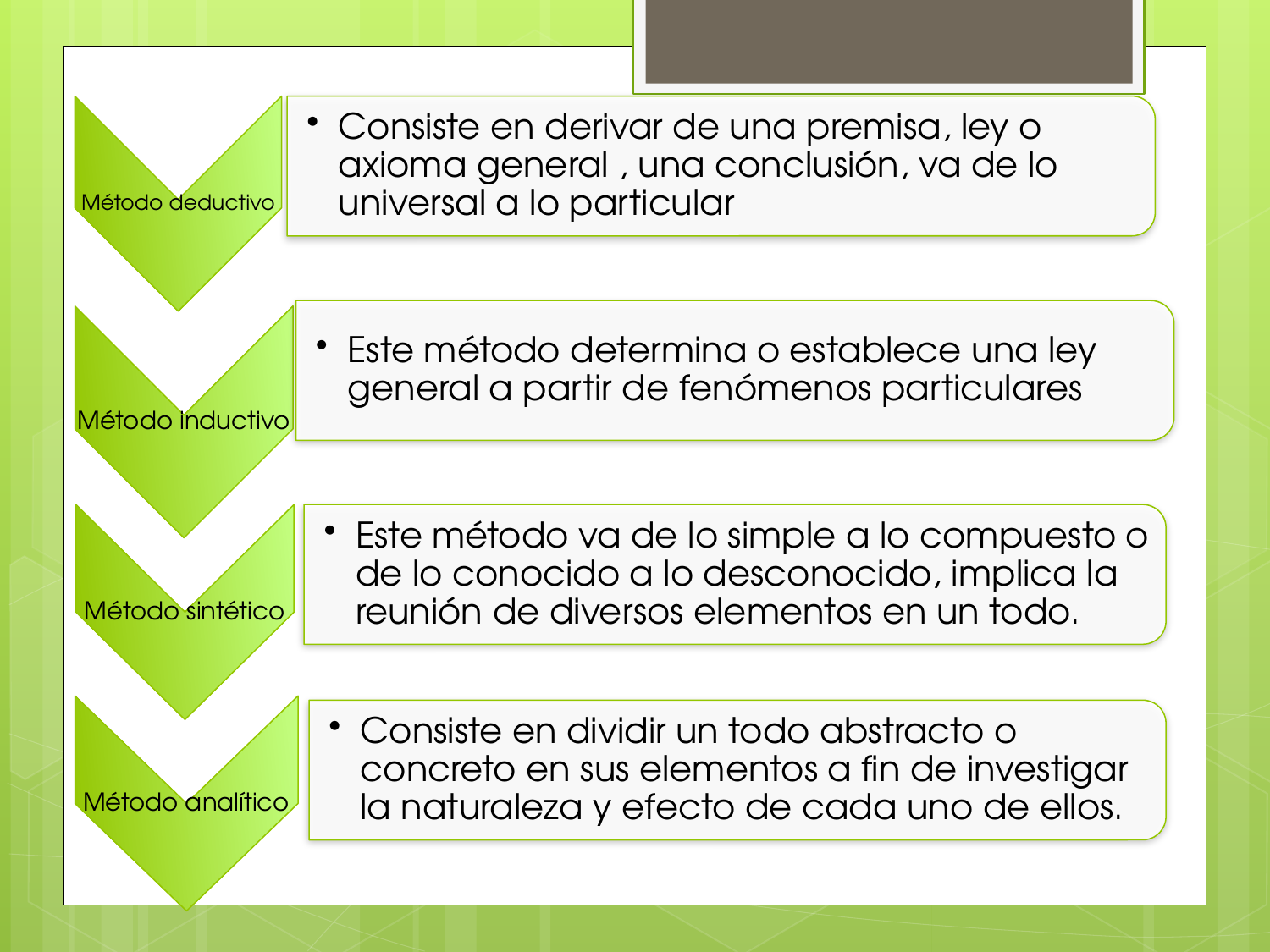

Método deductivo
Consiste en derivar de una premisa, ley o axioma general , una conclusión, va de lo universal a lo particular
Método inductivo
Este método determina o establece una ley general a partir de fenómenos particulares
Método sintético
Este método va de lo simple a lo compuesto o de lo conocido a lo desconocido, implica la reunión de diversos elementos en un todo.
Método analítico
Consiste en dividir un todo abstracto o concreto en sus elementos a fin de investigar  la naturaleza y efecto de cada uno de ellos.